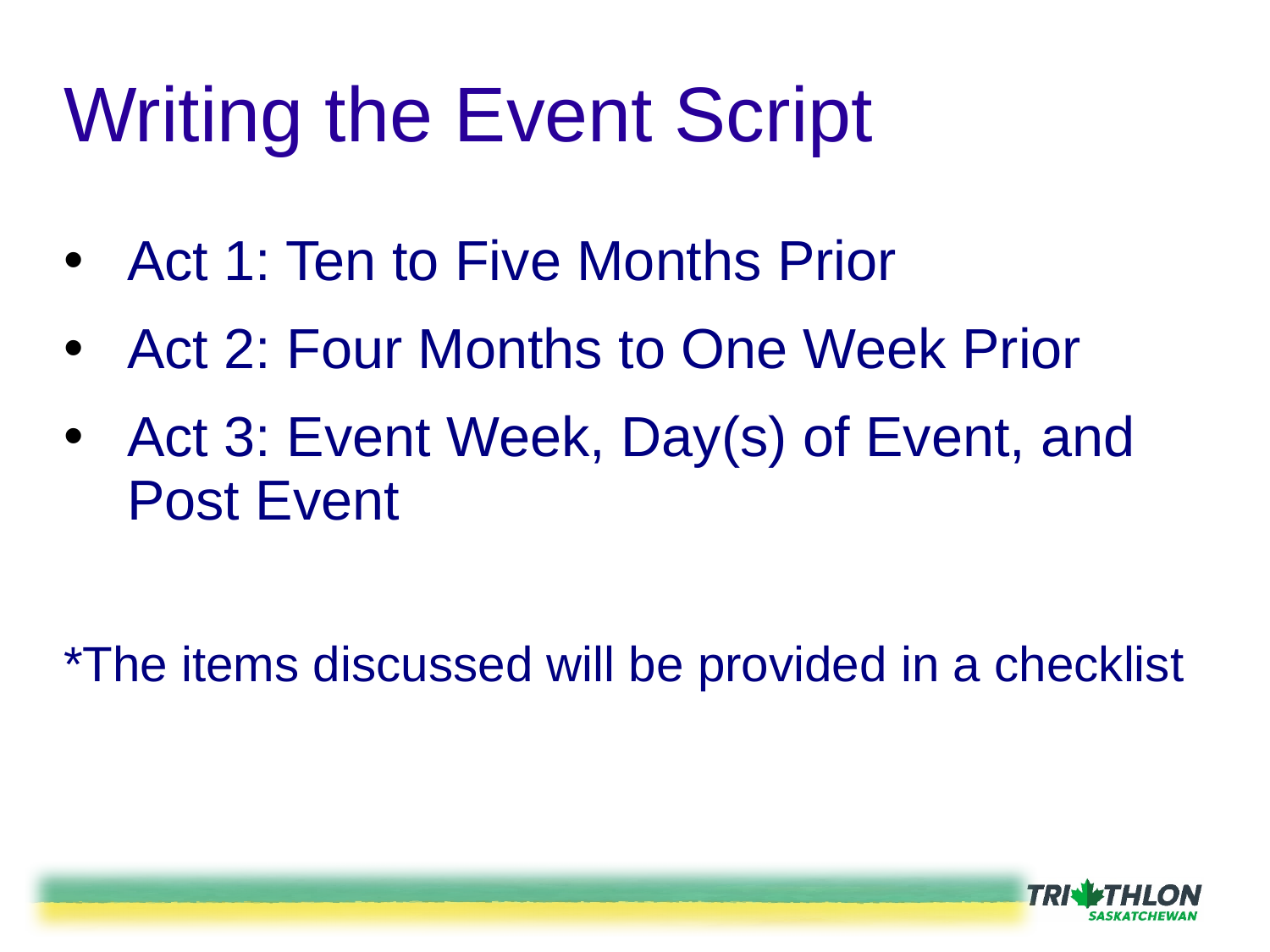

# Writing the Event Script
Act 1: Ten to Five Months Prior
Act 2: Four Months to One Week Prior
Act 3: Event Week, Day(s) of Event, and Post Event

*The items discussed will be provided in a checklist